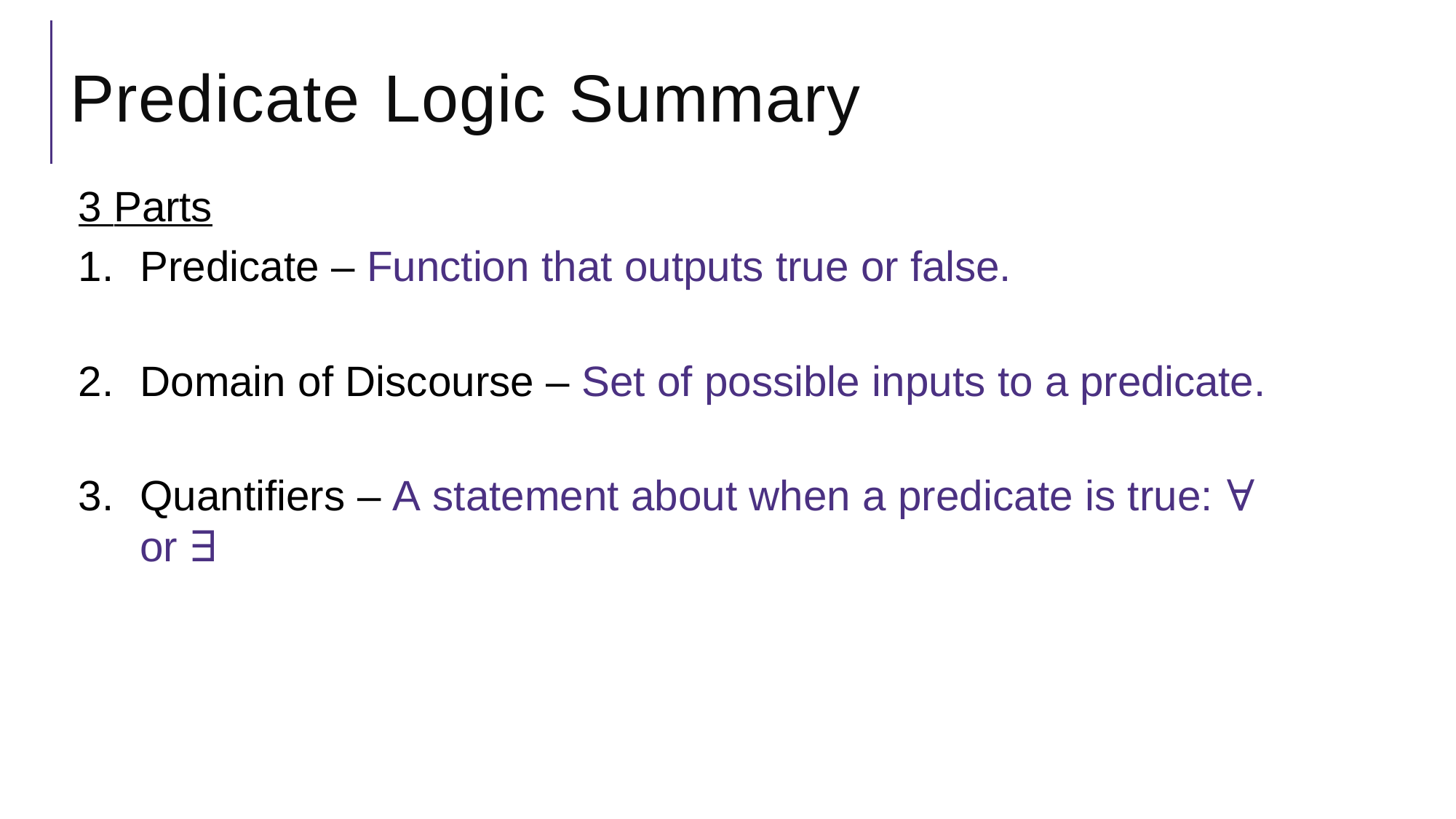

# Predicate Logic Summary
3 Parts
Predicate – Function that outputs true or false.

Domain of Discourse – Set of possible inputs to a predicate.

Quantifiers – A statement about when a predicate is true: ∀ or ∃